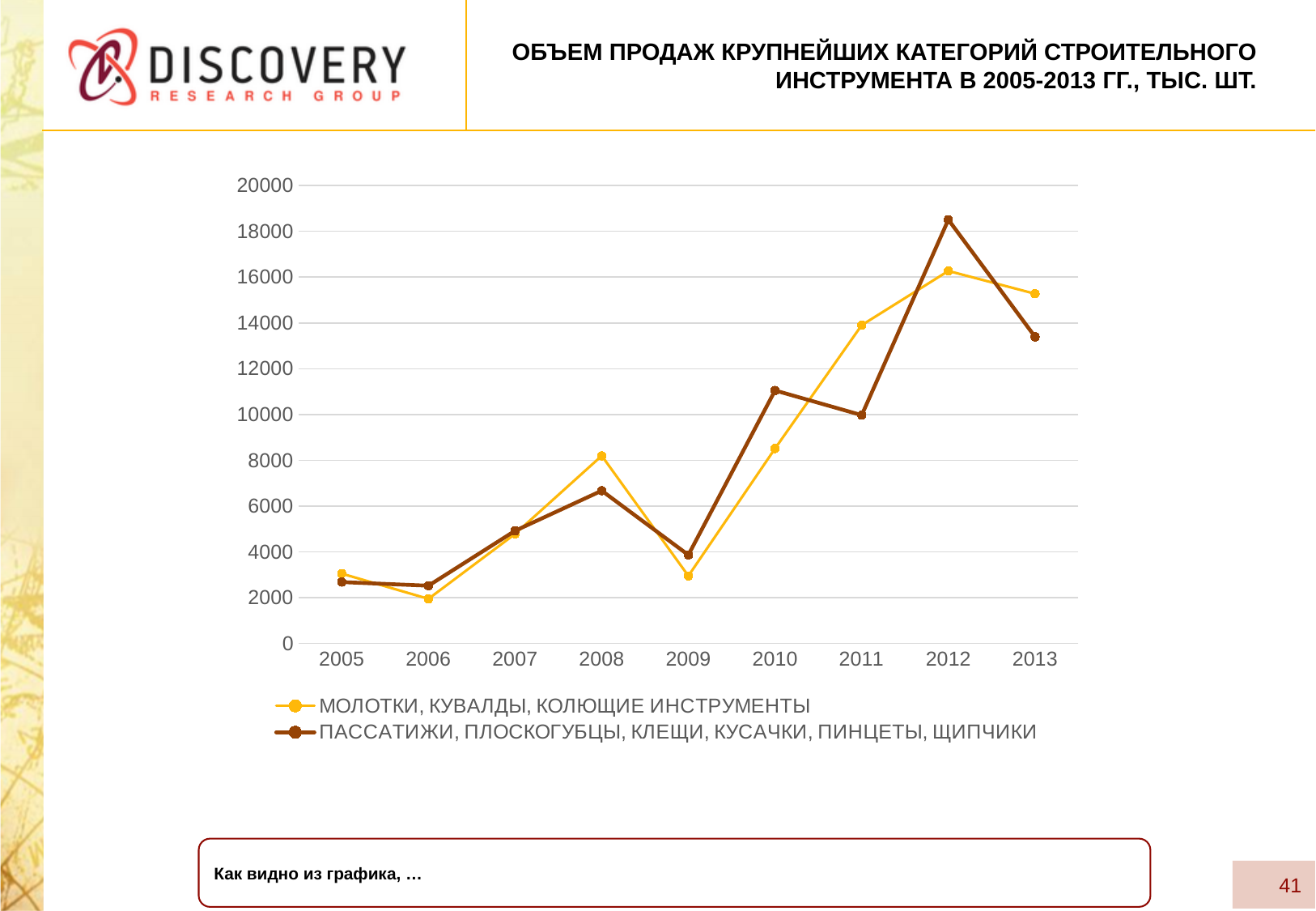

# Объем продаж крупнейших категорий строительного инструмента в 2005-2013 гг., тыс. шт.

### Chart

| Category | МОЛОТКИ, КУВАЛДЫ, КОЛЮЩИЕ ИНСТРУМЕНТЫ | ПАССАТИЖИ, ПЛОСКОГУБЦЫ, КЛЕЩИ, КУСАЧКИ, ПИНЦЕТЫ, ЩИПЧИКИ |
|---|---|---|
| 2005 | 3052.487 | 2682.937 |
| 2006 | 1949.546 | 2522.5860000000002 |
| 2007 | 4787.099999999999 | 4921.564710000001 |
| 2008 | 8195.022 | 6671.936780000001 |
| 2009 | 2952.107 | 3866.0295999999994 |
| 2010 | 8516.368790000006 | 11049.46092000004 |
| 2011 | 13901.331335100022 | 9973.17558849999 |
| 2012 | 16268.340339999999 | 18506.08915999998 |
| 2013 | 15272.564724000005 | 13389.833903999963 |
Как видно из графика, …
41